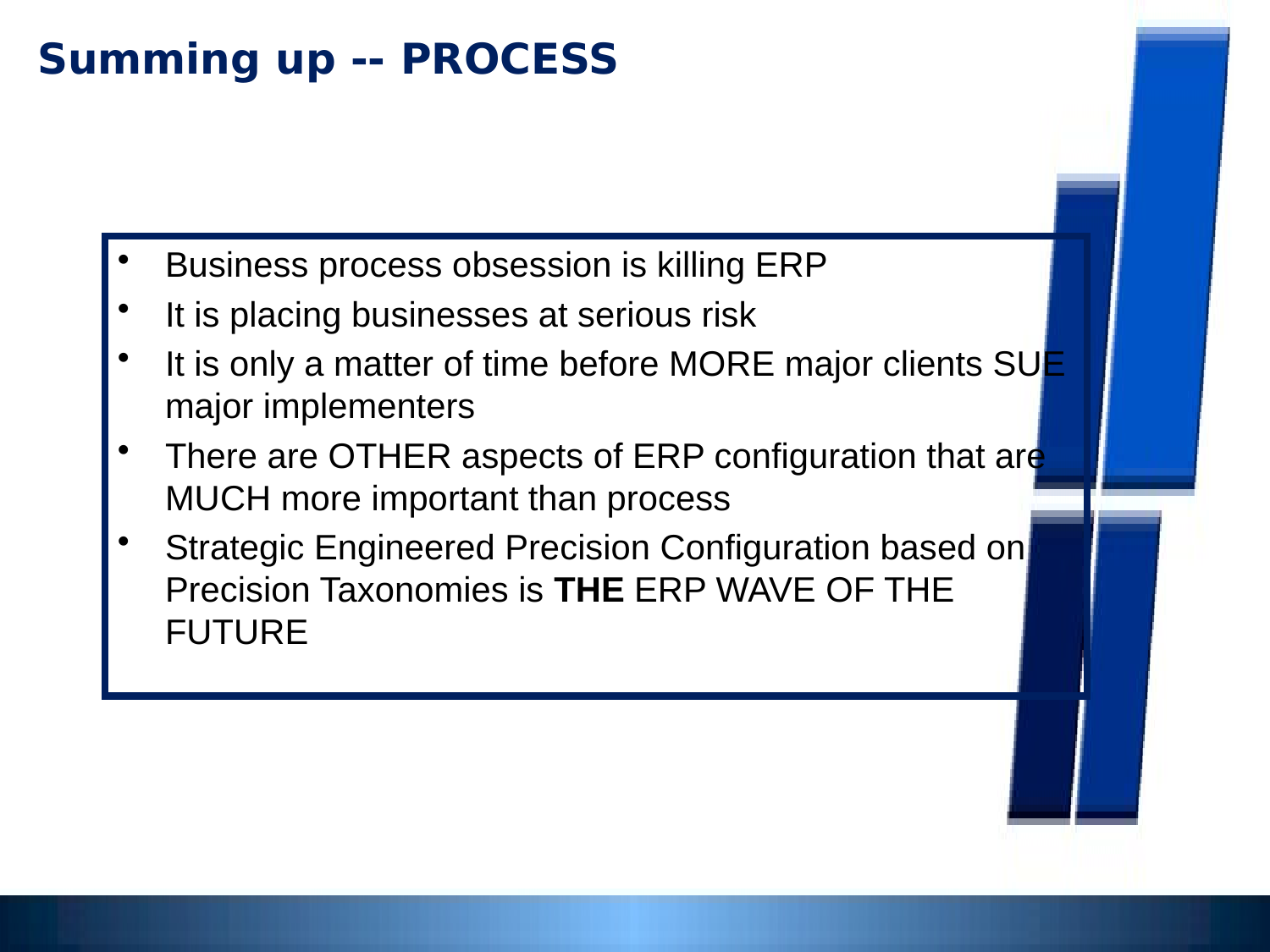

Summing up -- PROCESS
Business process obsession is killing ERP
It is placing businesses at serious risk
It is only a matter of time before MORE major clients SUE major implementers
There are OTHER aspects of ERP configuration that are MUCH more important than process
Strategic Engineered Precision Configuration based on Precision Taxonomies is THE ERP WAVE OF THE FUTURE